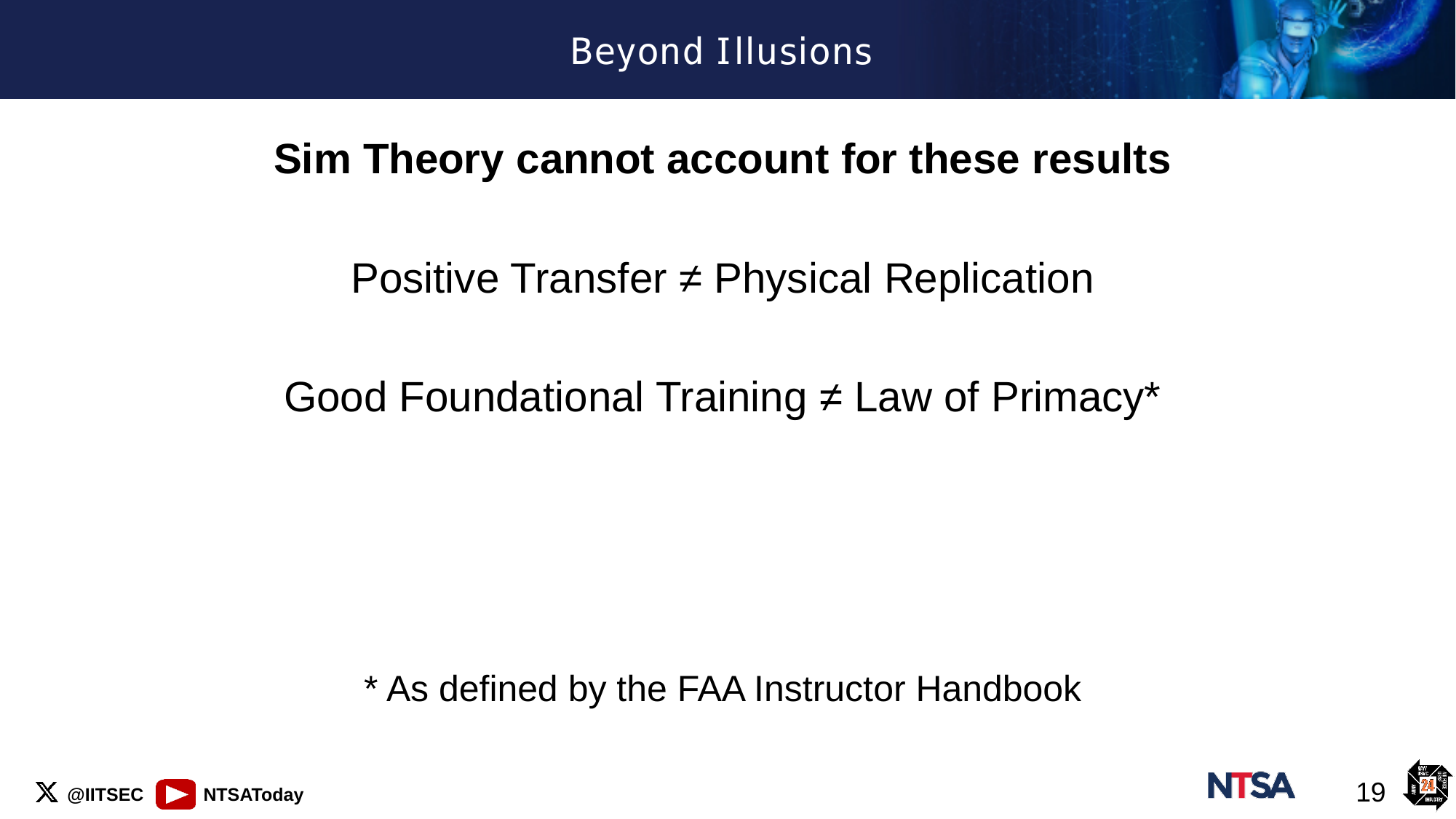

# Beyond Illusions
Sim Theory cannot account for these results

Positive Transfer ≠ Physical Replication

Good Foundational Training ≠ Law of Primacy*

* As defined by the FAA Instructor Handbook
19